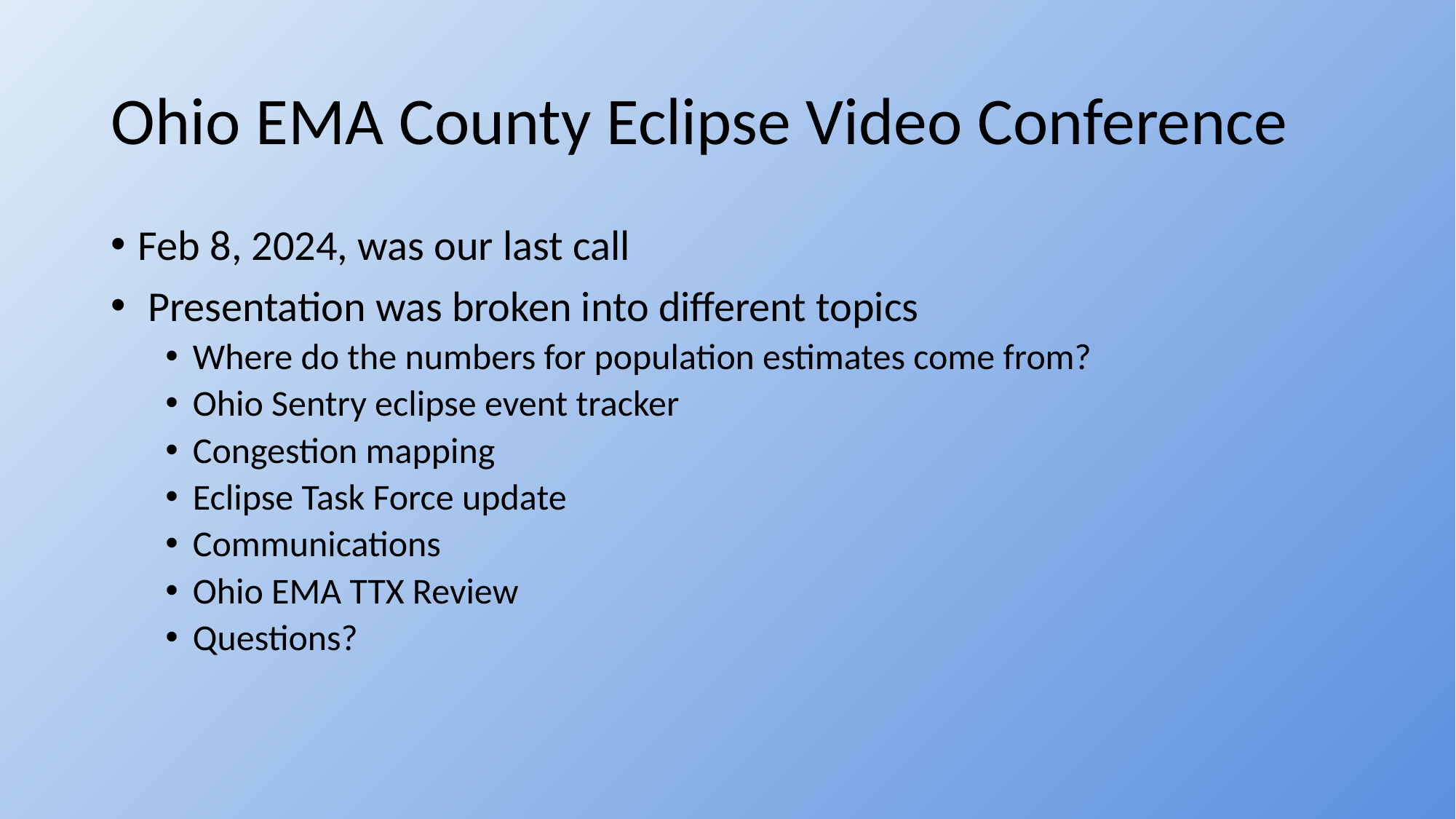

# Ohio EMA County Eclipse Video Conference
Feb 8, 2024, was our last call
 Presentation was broken into different topics
Where do the numbers for population estimates come from?
Ohio Sentry eclipse event tracker
Congestion mapping
Eclipse Task Force update
Communications
Ohio EMA TTX Review
Questions?